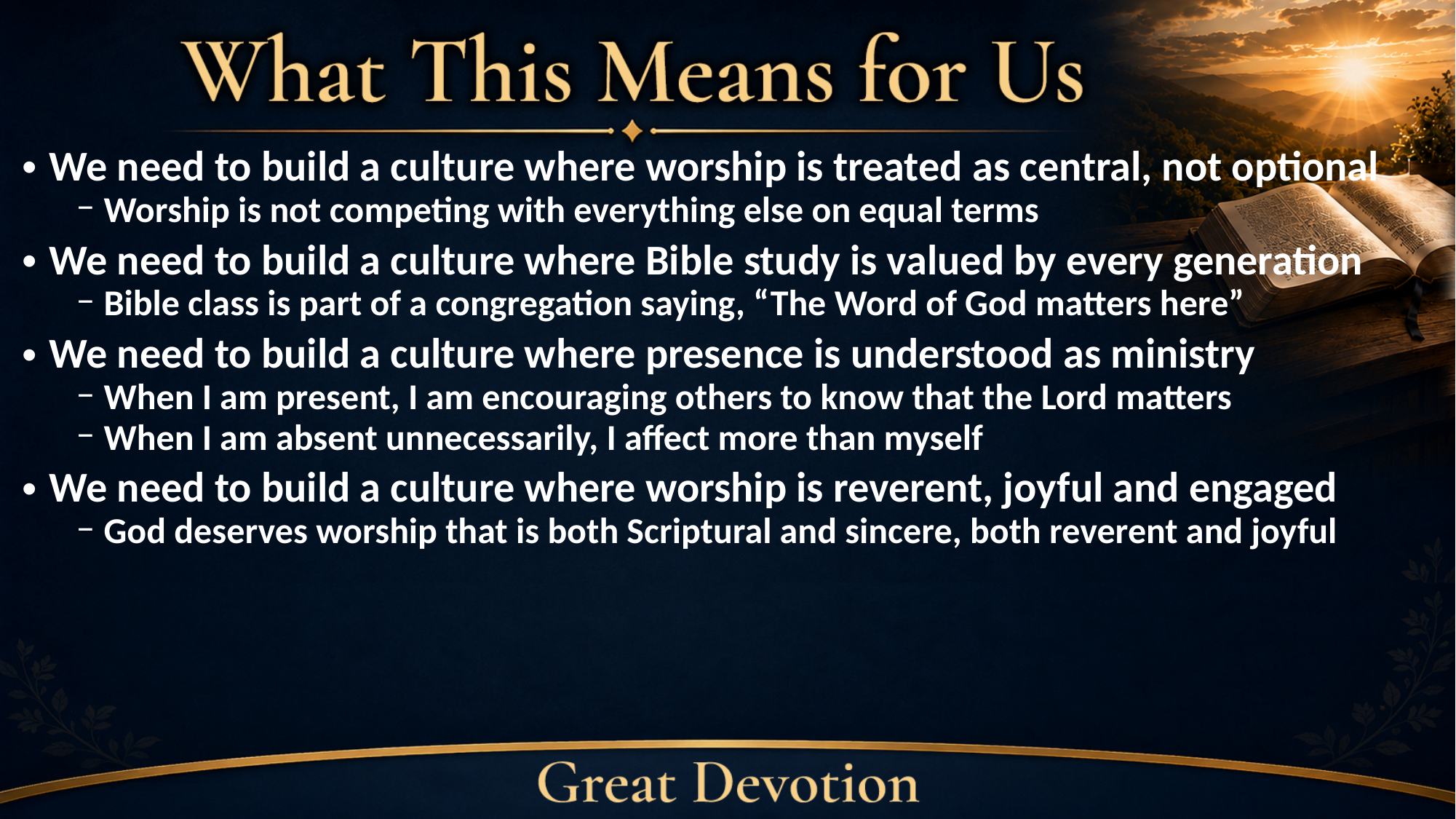

We need to build a culture where worship is treated as central, not optional
Worship is not competing with everything else on equal terms
We need to build a culture where Bible study is valued by every generation
Bible class is part of a congregation saying, “The Word of God matters here”
We need to build a culture where presence is understood as ministry
When I am present, I am encouraging others to know that the Lord matters
When I am absent unnecessarily, I affect more than myself
We need to build a culture where worship is reverent, joyful and engaged
God deserves worship that is both Scriptural and sincere, both reverent and joyful